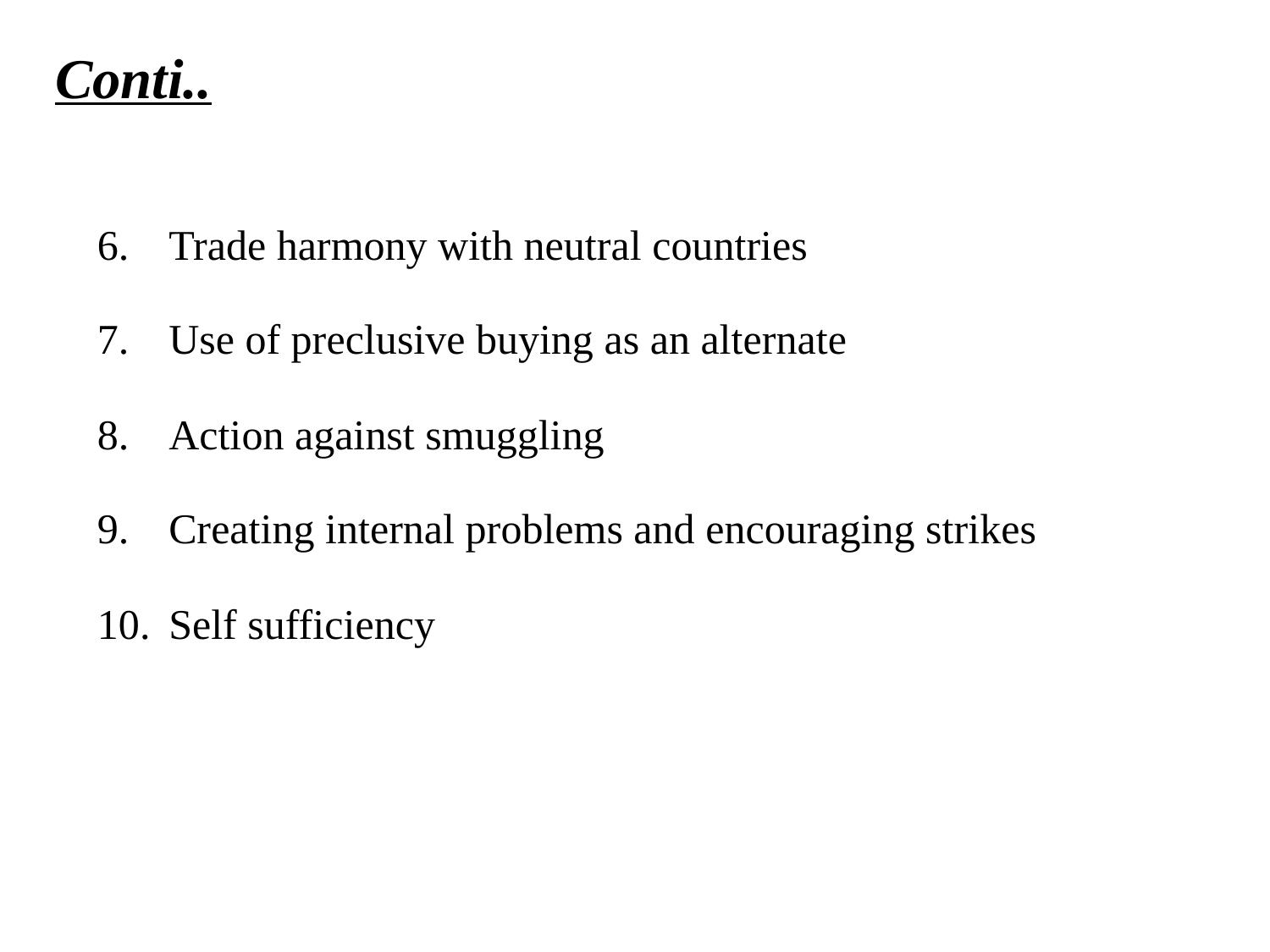

# Conti..
Trade harmony with neutral countries
Use of preclusive buying as an alternate
Action against smuggling
Creating internal problems and encouraging strikes
Self sufficiency